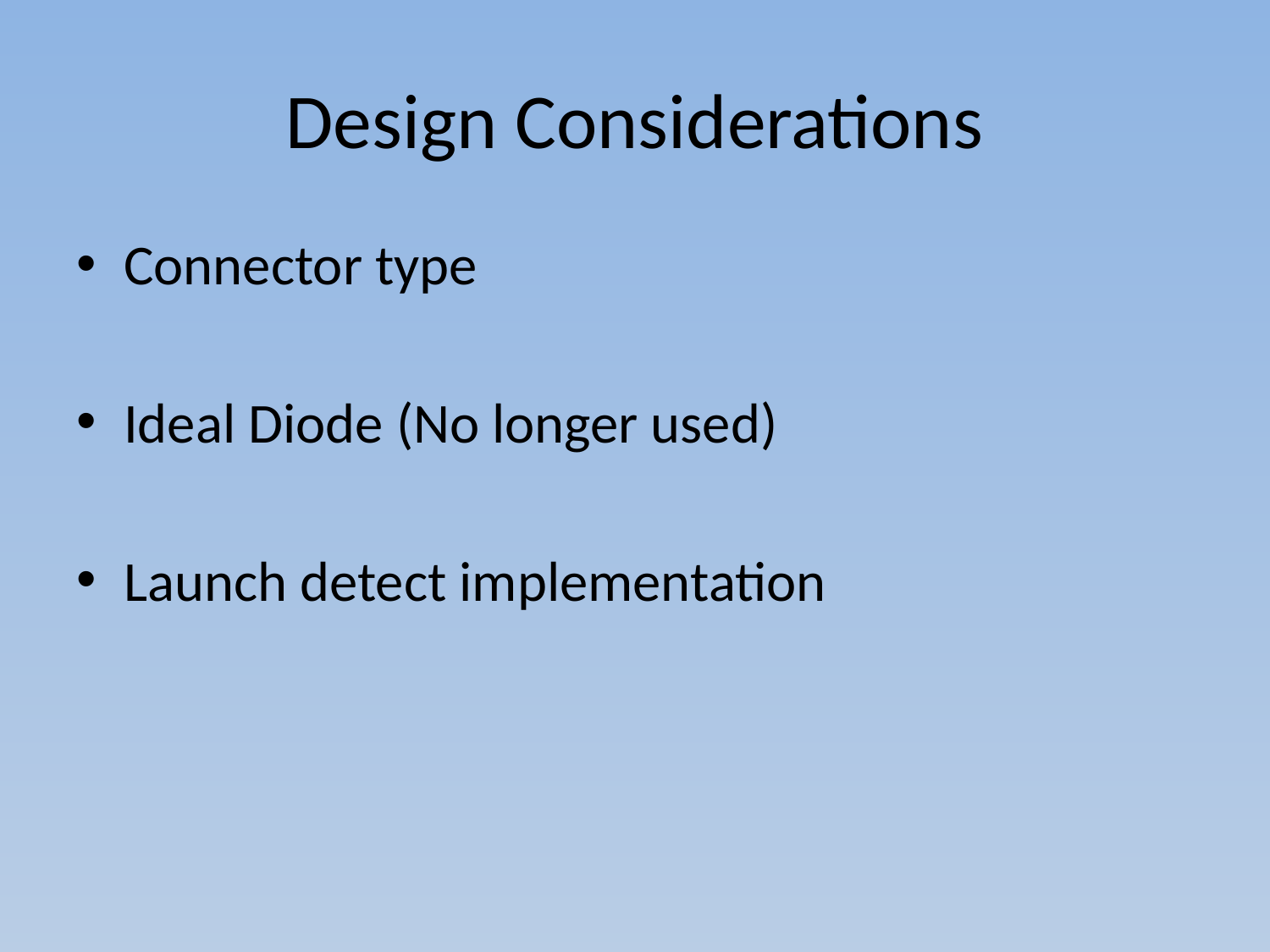

# Design Considerations
Connector type

Ideal Diode (No longer used)

Launch detect implementation